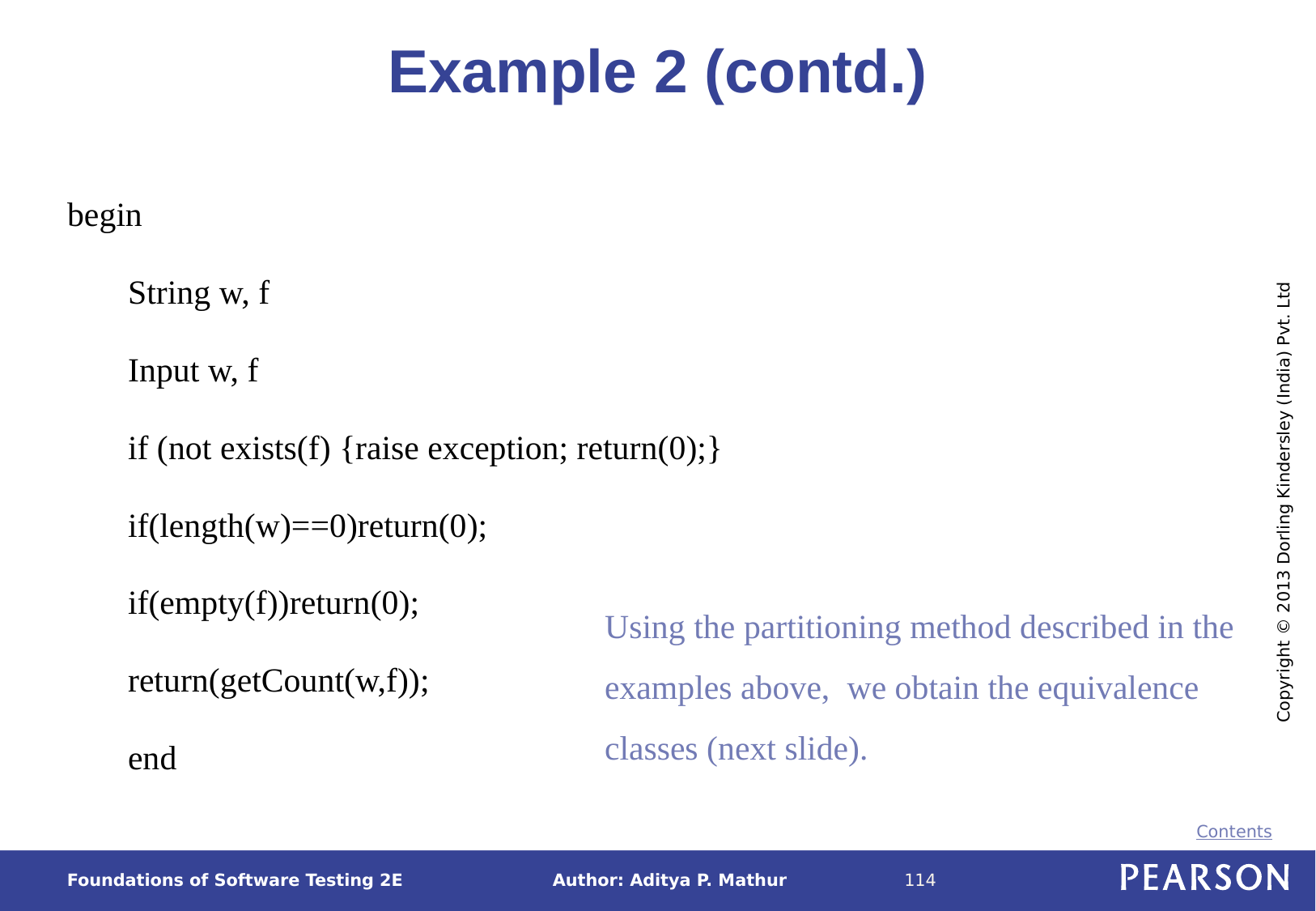

# Example 2 (contd.)
begin
String w, f
Input w, f
if (not exists(f) {raise exception; return(0);}
if(length(w)==0)return(0);
if(empty(f))return(0);
return(getCount(w,f));
end
Using the partitioning method described in the examples above,  we obtain the equivalence classes (next slide).